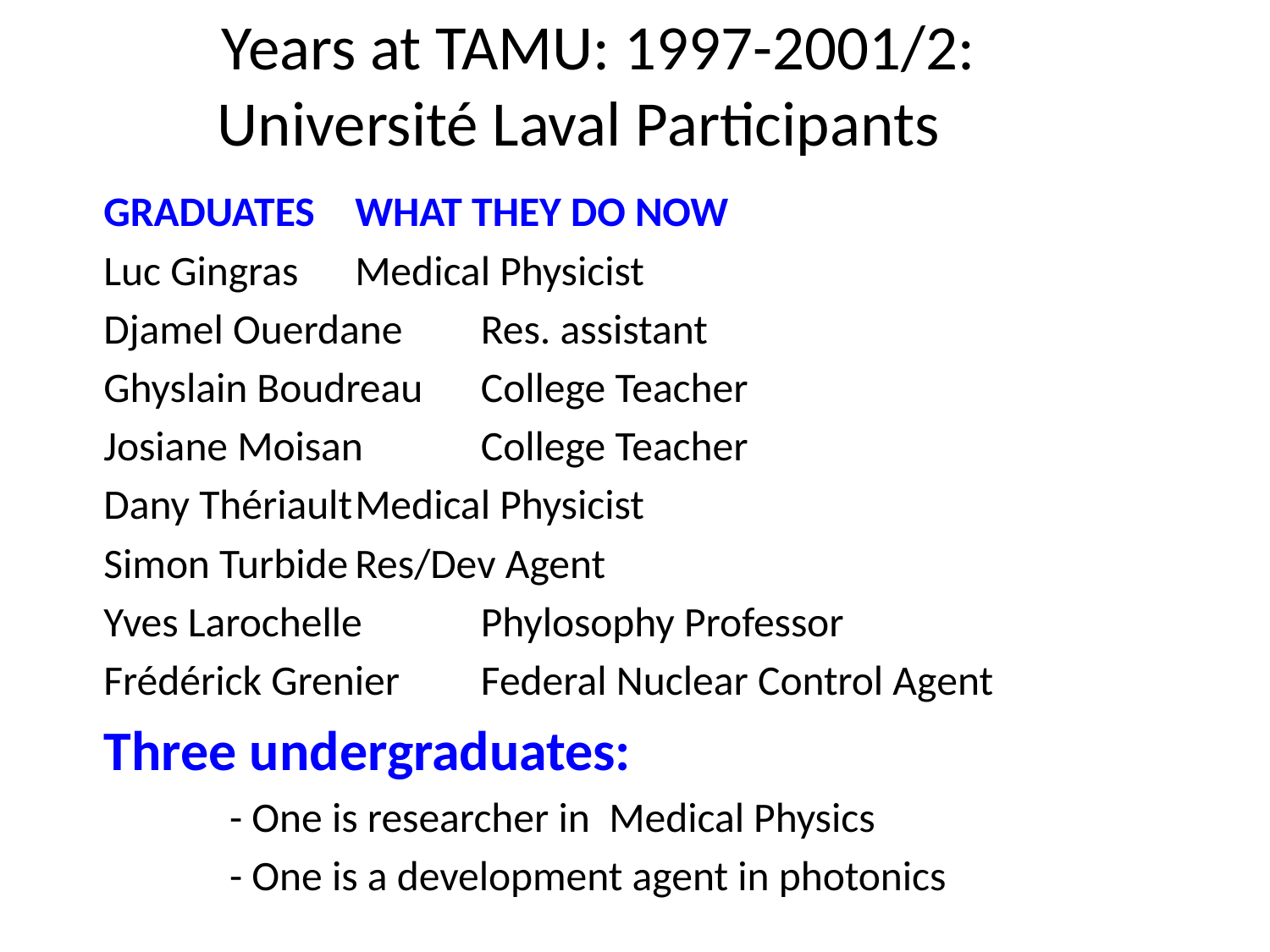

# Years at TAMU: 1997-2001/2: Université Laval Participants
GRADUATES						WHAT THEY DO NOW
Luc Gingras 						Medical Physicist
Djamel Ouerdane					Res. assistant
Ghyslain Boudreau				College Teacher
Josiane Moisan					College Teacher
Dany Thériault						Medical Physicist
Simon Turbide						Res/Dev Agent
Yves Larochelle					Phylosophy Professor
Frédérick Grenier					Federal Nuclear Control Agent
Three undergraduates:
						- One is researcher in  Medical Physics
						- One is a development agent in photonics